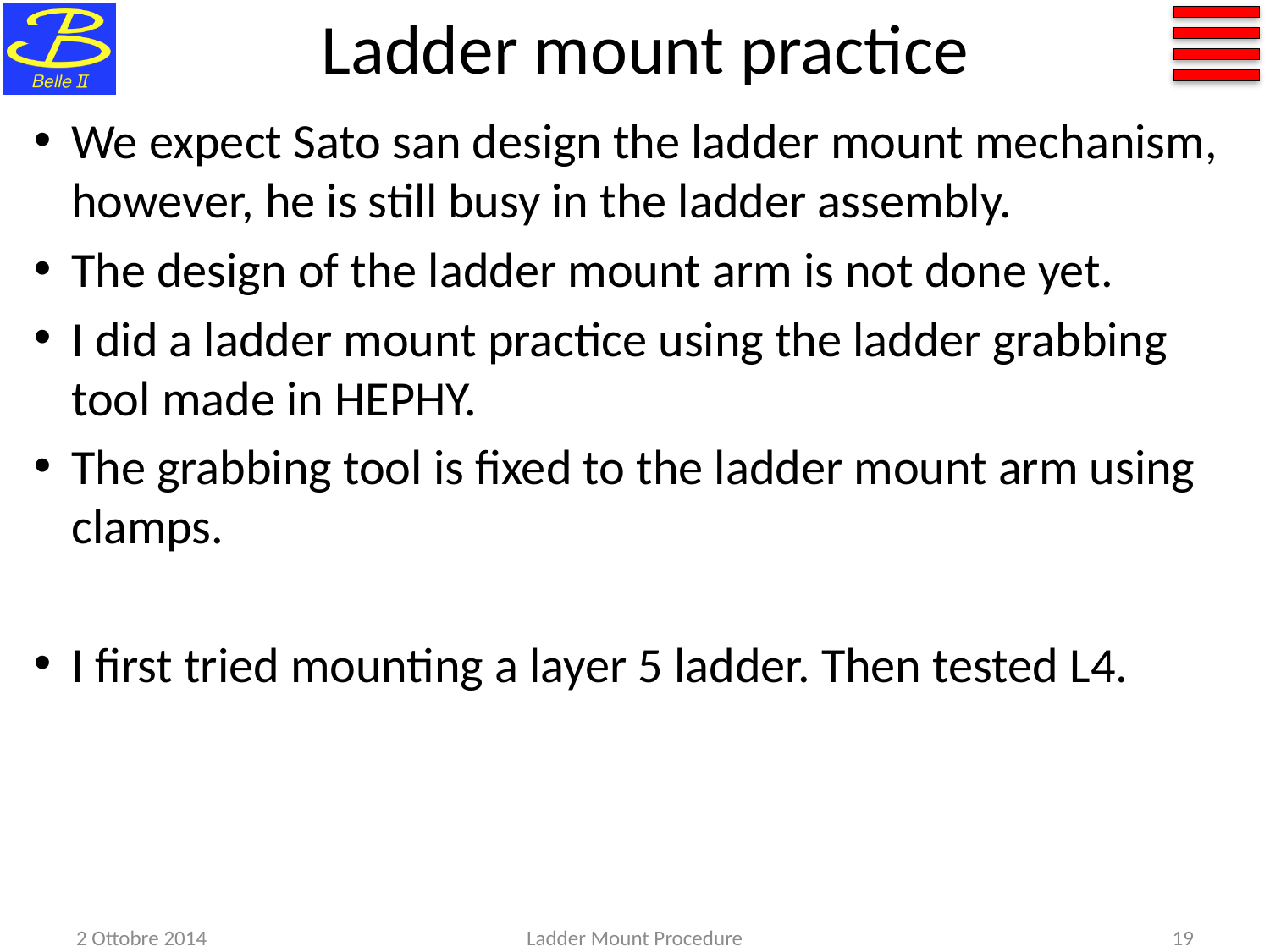

# Ladder mount practice
We expect Sato san design the ladder mount mechanism, however, he is still busy in the ladder assembly.
The design of the ladder mount arm is not done yet.
I did a ladder mount practice using the ladder grabbing tool made in HEPHY.
The grabbing tool is fixed to the ladder mount arm using clamps.

I first tried mounting a layer 5 ladder. Then tested L4.
2 Ottobre 2014
Ladder Mount Procedure
19